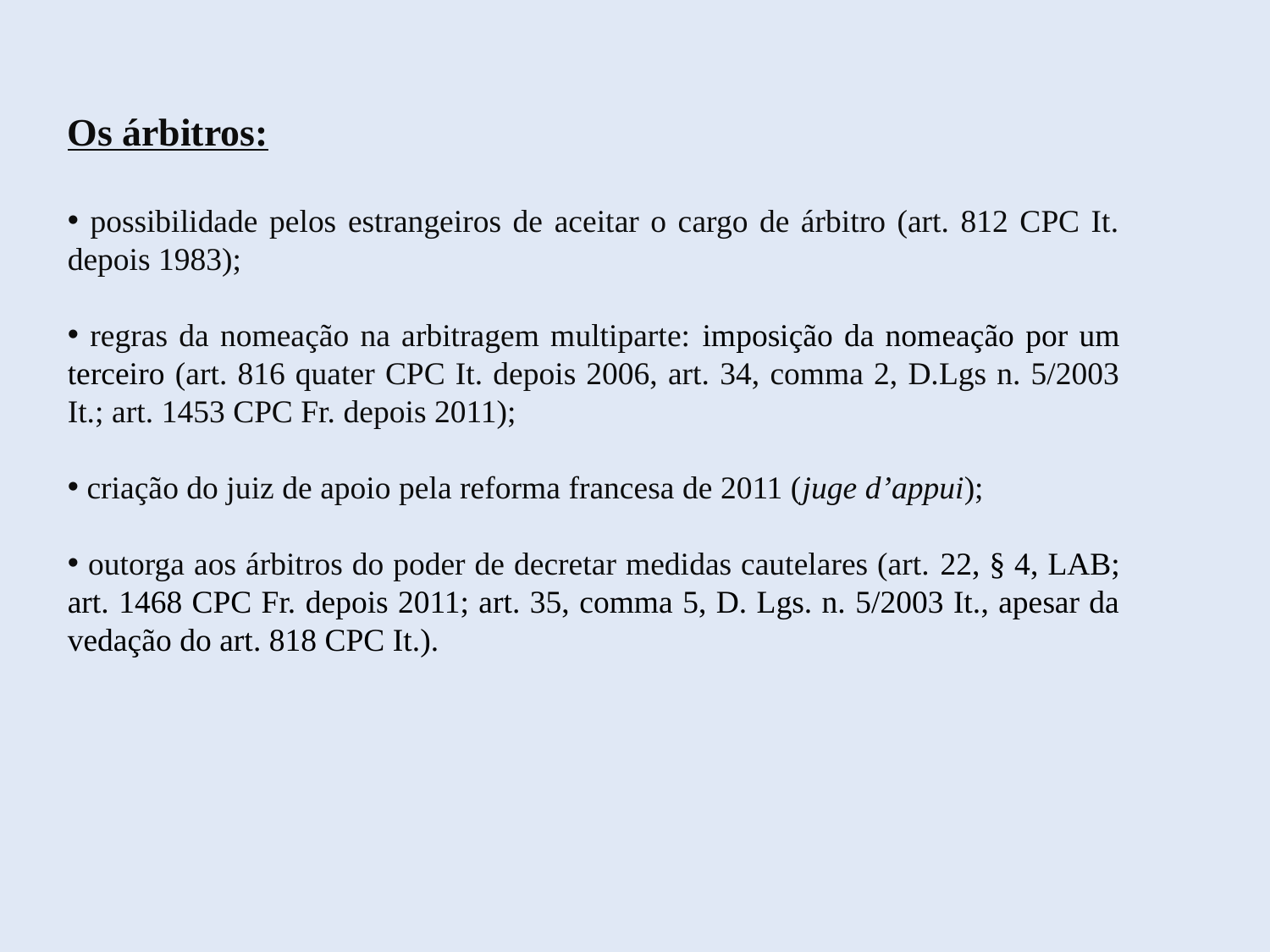

Os árbitros:

 possibilidade pelos estrangeiros de aceitar o cargo de árbitro (art. 812 CPC It. depois 1983);

 regras da nomeação na arbitragem multiparte: imposição da nomeação por um terceiro (art. 816 quater CPC It. depois 2006, art. 34, comma 2, D.Lgs n. 5/2003 It.; art. 1453 CPC Fr. depois 2011);

 criação do juiz de apoio pela reforma francesa de 2011 (juge d’appui);

 outorga aos árbitros do poder de decretar medidas cautelares (art. 22, § 4, LAB; art. 1468 CPC Fr. depois 2011; art. 35, comma 5, D. Lgs. n. 5/2003 It., apesar da vedação do art. 818 CPC It.).